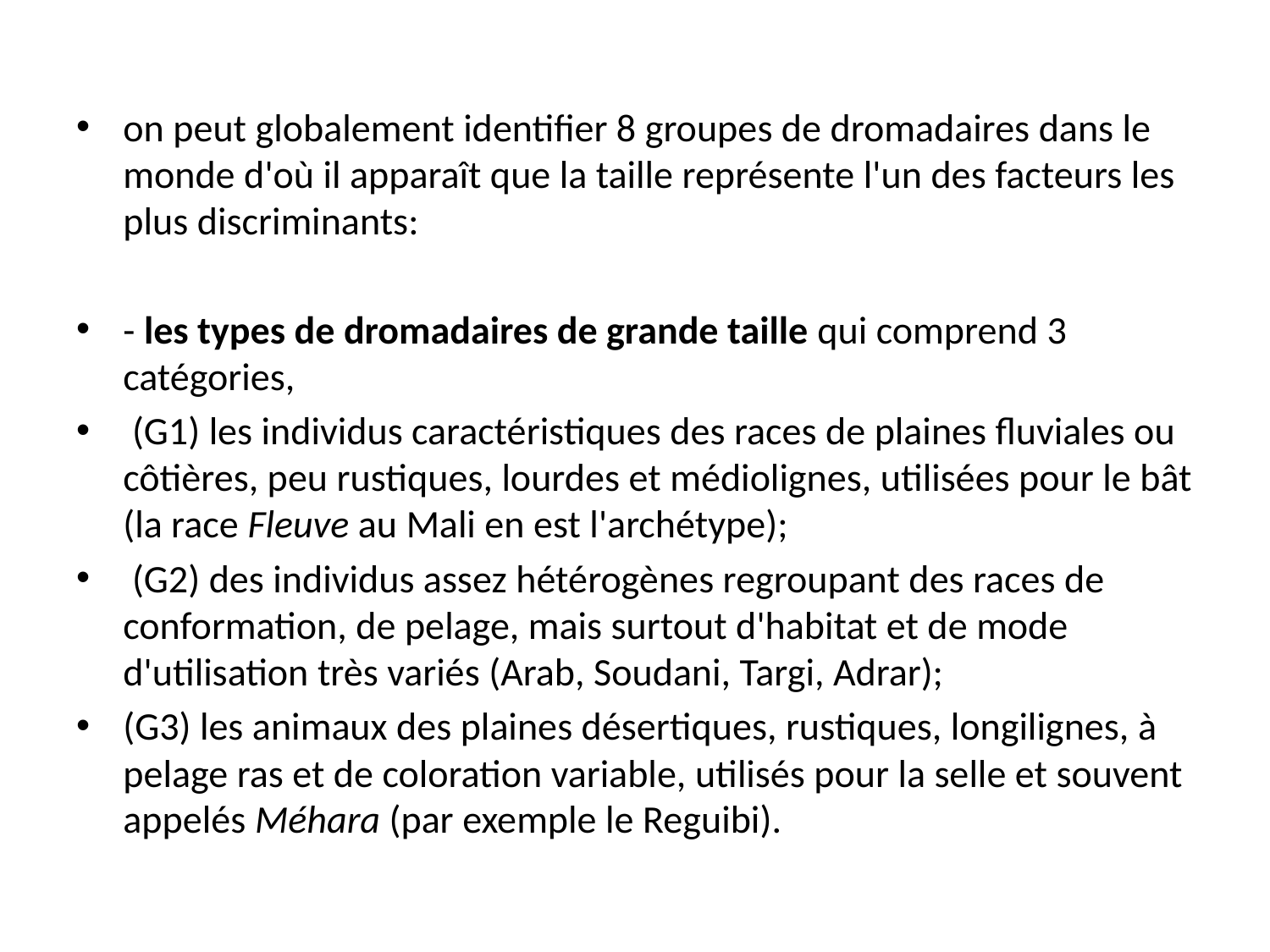

on peut globalement identifier 8 groupes de dromadaires dans le monde d'où il apparaît que la taille représente l'un des facteurs les plus discriminants:

- les types de dromadaires de grande taille qui comprend 3 catégories,
 (G1) les individus caractéristiques des races de plaines fluviales ou côtières, peu rustiques, lourdes et médiolignes, utilisées pour le bât (la race Fleuve au Mali en est l'archétype);
 (G2) des individus assez hétérogènes regroupant des races de conformation, de pelage, mais surtout d'habitat et de mode d'utilisation très variés (Arab, Soudani, Targi, Adrar);
(G3) les animaux des plaines désertiques, rustiques, longilignes, à pelage ras et de coloration variable, utilisés pour la selle et souvent appelés Méhara (par exemple le Reguibi).